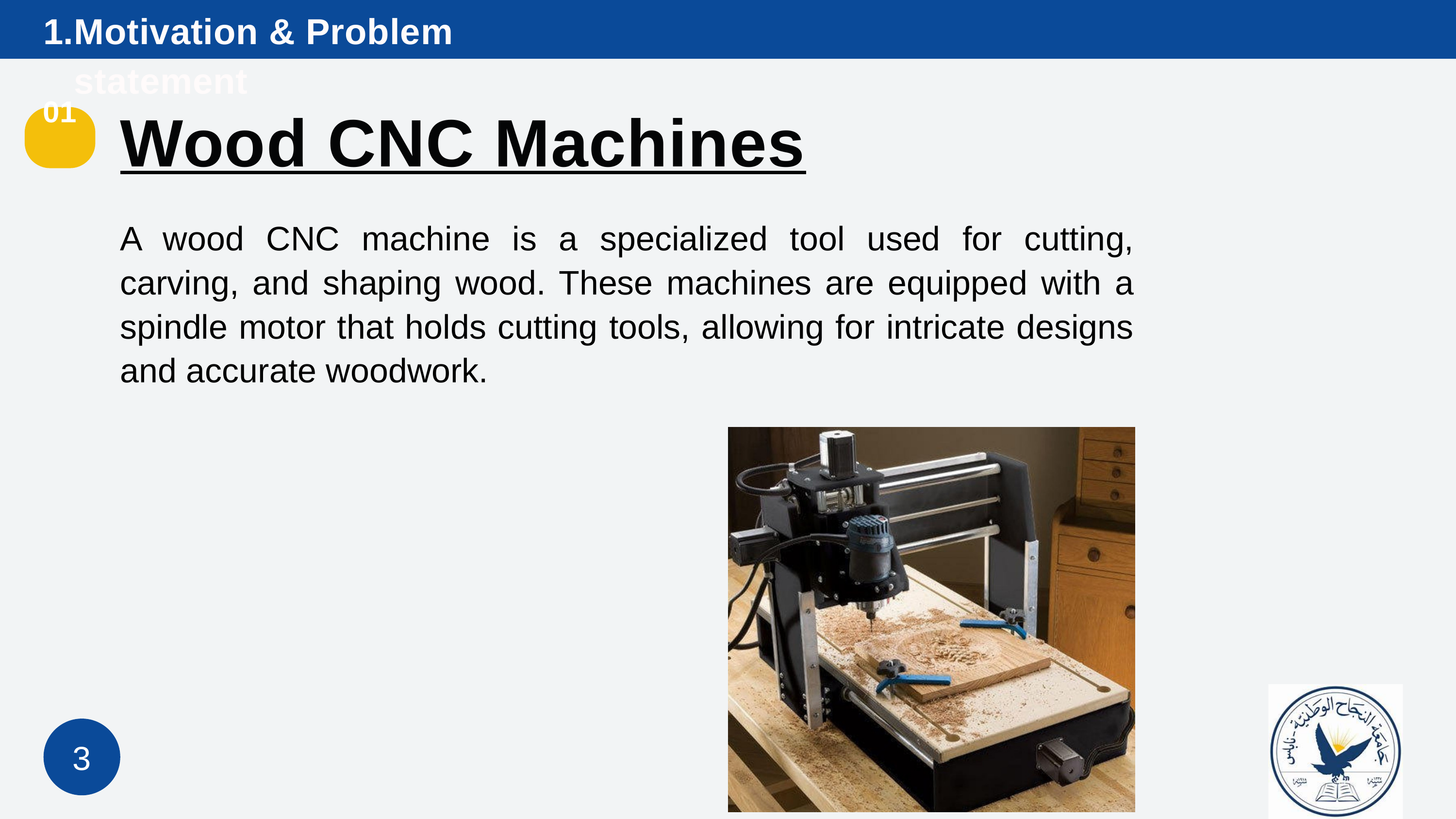

Motivation & Problem statement
Wood CNC Machines

01
A wood CNC machine is a specialized tool used for cutting, carving, and shaping wood. These machines are equipped with a spindle motor that holds cutting tools, allowing for intricate designs and accurate woodwork.

3